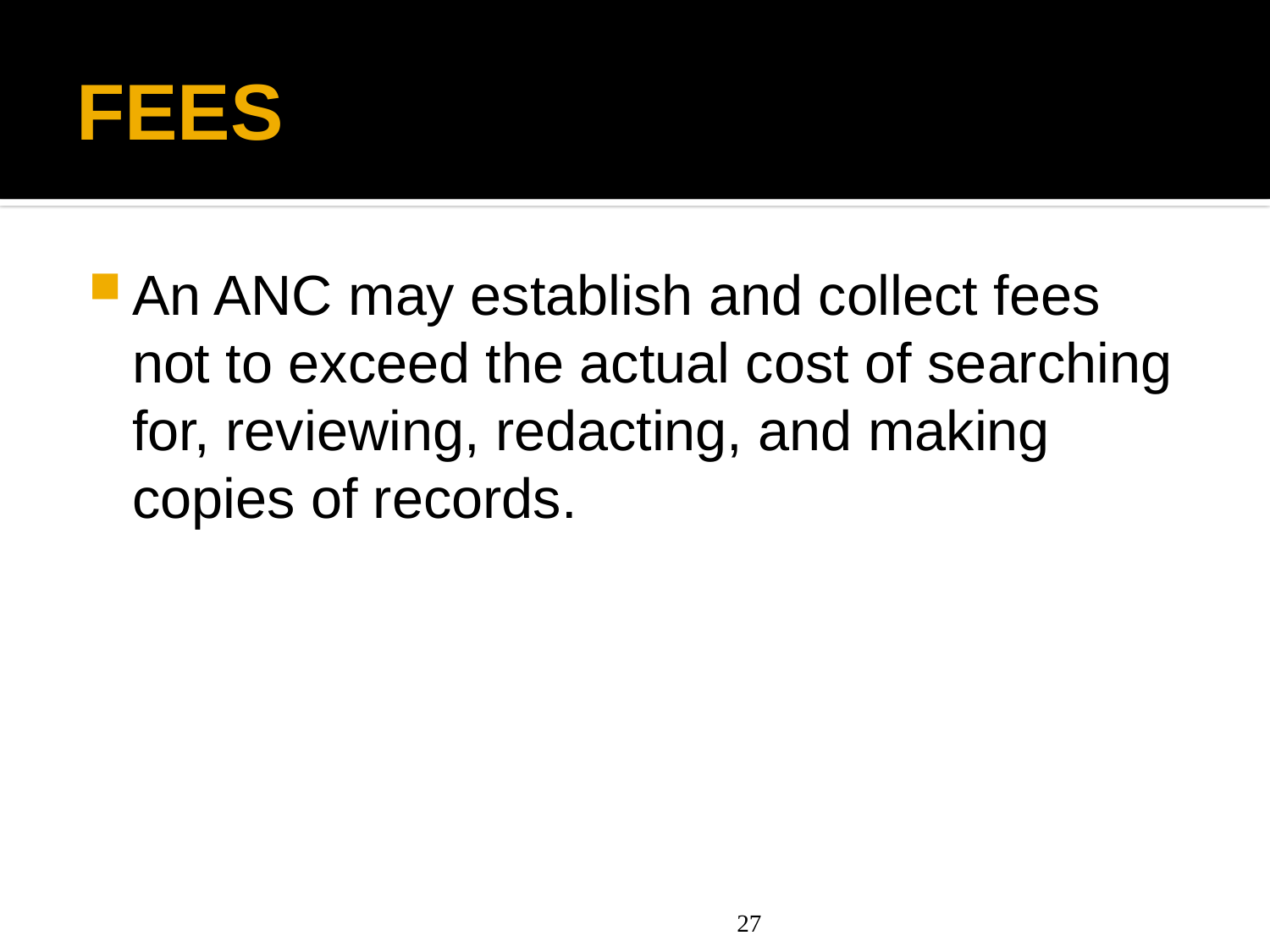

# FEES
An ANC may establish and collect fees not to exceed the actual cost of searching for, reviewing, redacting, and making copies of records.
27